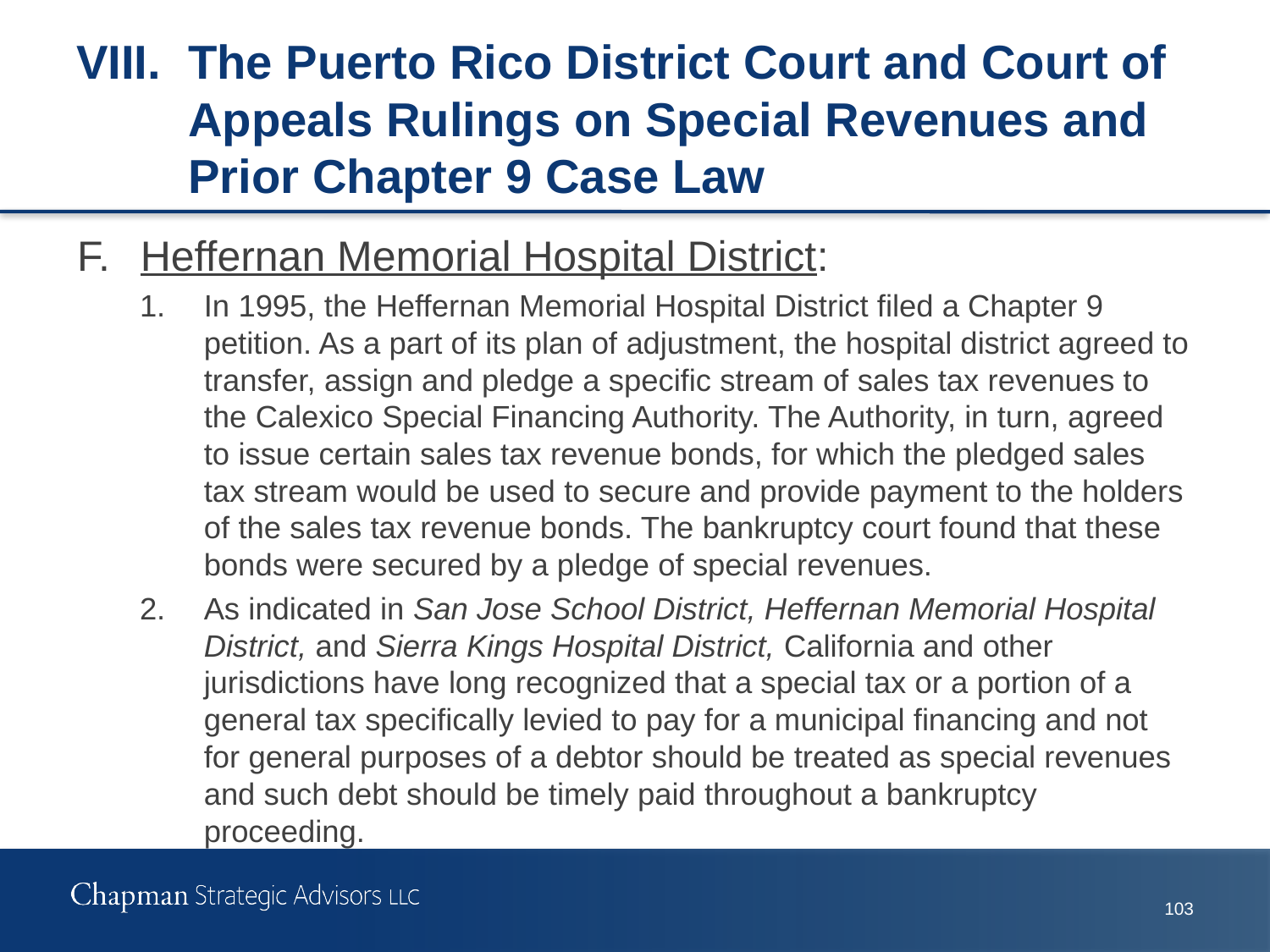

# VIII.	The Puerto Rico District Court and Court of Appeals Rulings on Special Revenues and Prior Chapter 9 Case Law
F.	Heffernan Memorial Hospital District:
1.	In 1995, the Heffernan Memorial Hospital District filed a Chapter 9 petition. As a part of its plan of adjustment, the hospital district agreed to transfer, assign and pledge a specific stream of sales tax revenues to the Calexico Special Financing Authority. The Authority, in turn, agreed to issue certain sales tax revenue bonds, for which the pledged sales tax stream would be used to secure and provide payment to the holders of the sales tax revenue bonds. The bankruptcy court found that these bonds were secured by a pledge of special revenues.
2.	As indicated in San Jose School District, Heffernan Memorial Hospital District, and Sierra Kings Hospital District, California and other jurisdictions have long recognized that a special tax or a portion of a general tax specifically levied to pay for a municipal financing and not for general purposes of a debtor should be treated as special revenues and such debt should be timely paid throughout a bankruptcy proceeding.
103